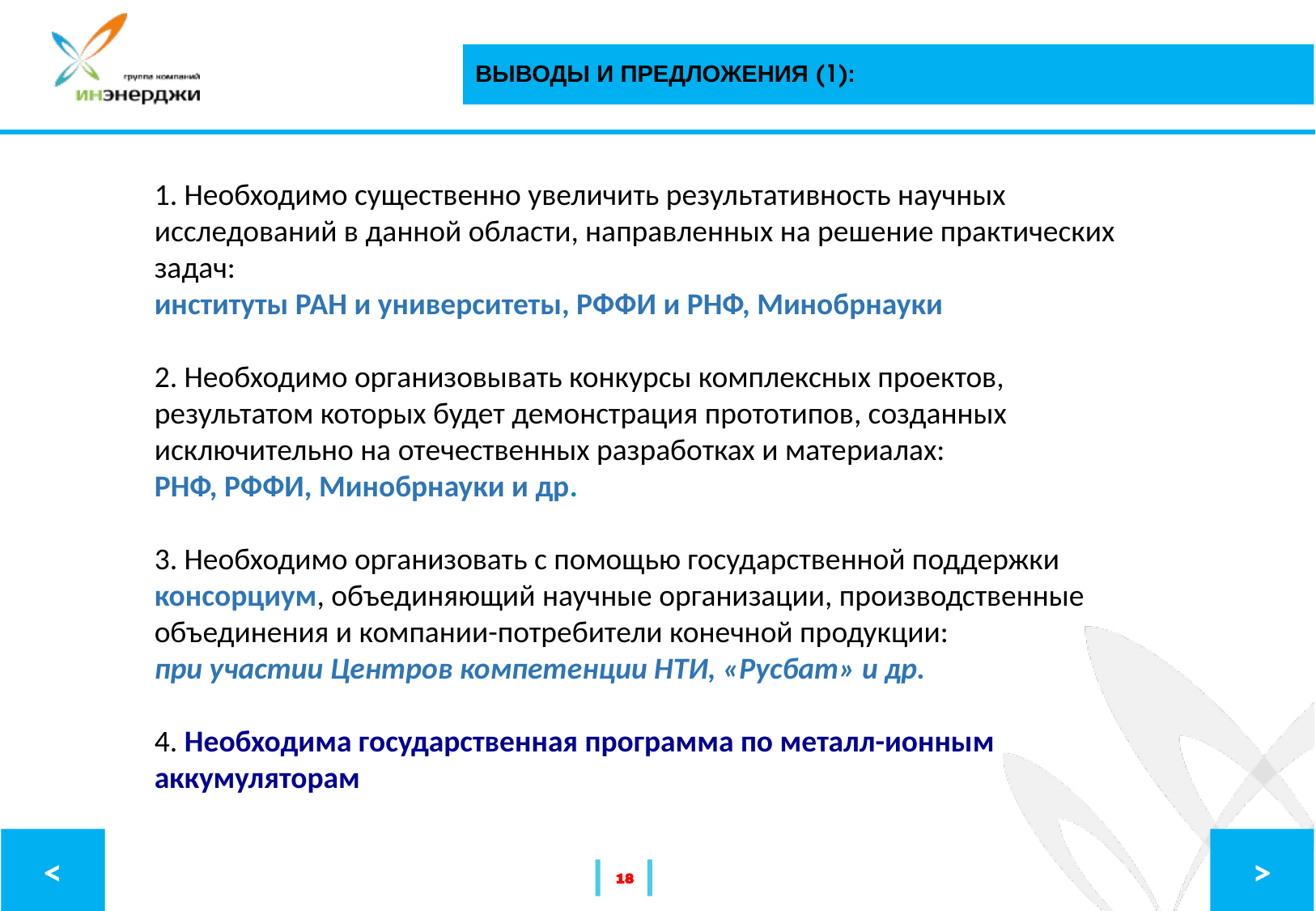

# ВЫВОДЫ И ПРЕДЛОЖЕНИЯ (1):
1. Необходимо существенно увеличить результативность научных исследований в данной области, направленных на решение практических задач:
институты РАН и университеты, РФФИ и РНФ, Минобрнауки

2. Необходимо организовывать конкурсы комплексных проектов, результатом которых будет демонстрация прототипов, созданных исключительно на отечественных разработках и материалах:
РНФ, РФФИ, Минобрнауки и др.

3. Необходимо организовать с помощью государственной поддержки консорциум, объединяющий научные организации, производственные объединения и компании-потребители конечной продукции:
при участии Центров компетенции НТИ, «Русбат» и др.

4. Необходима государственная программа по металл-ионным аккумуляторам